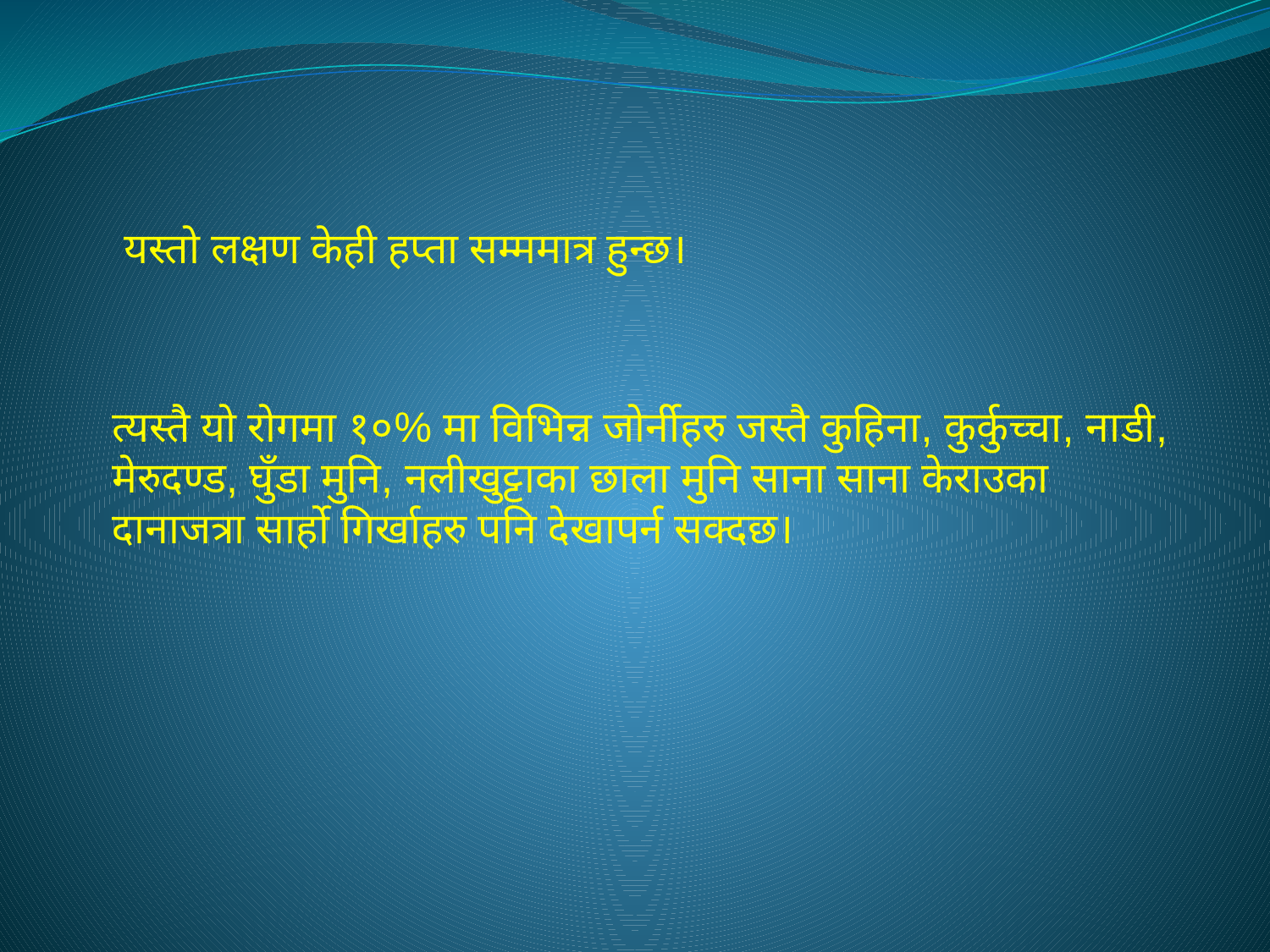

यस्तो लक्षण केही हप्ता सम्ममात्र हुन्छ।

त्यस्तै यो रोगमा १०% मा विभिन्न जोर्नीहरु जस्तै कुहिना, कुर्कुच्चा, नाडी, मेरुदण्ड, घुँडा मुनि, नलीखुट्टाका छाला मुनि साना साना केराउका दानाजत्रा सार्हो गिर्खाहरु पनि देखापर्न सक्दछ।